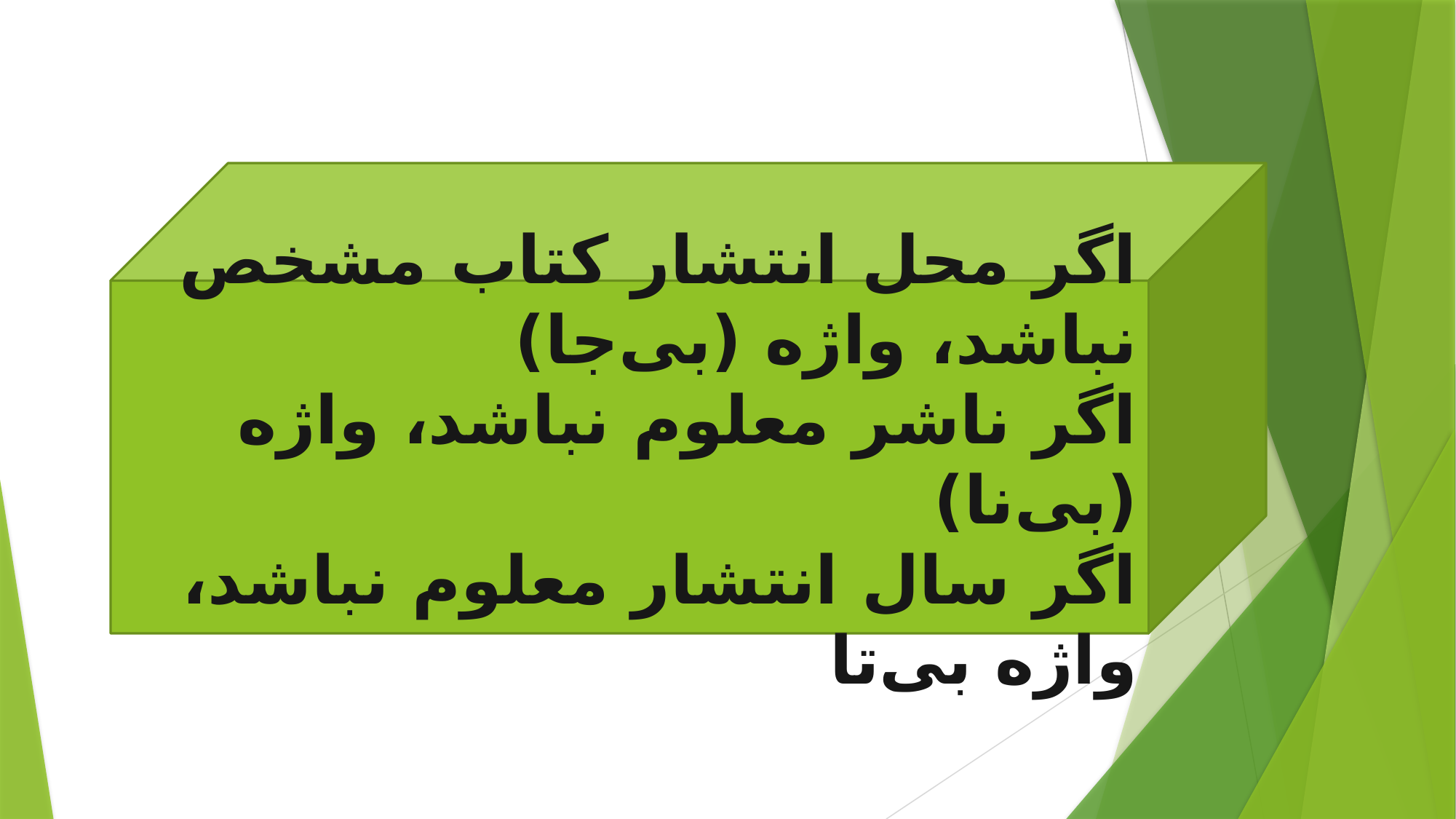

اگر محل انتشار کتاب مشخص نباشد، واژه (بی‌جا)
اگر ناشر معلوم نباشد، واژه (بی‌نا)
اگر سال انتشار معلوم نباشد، واژه بی‌تا